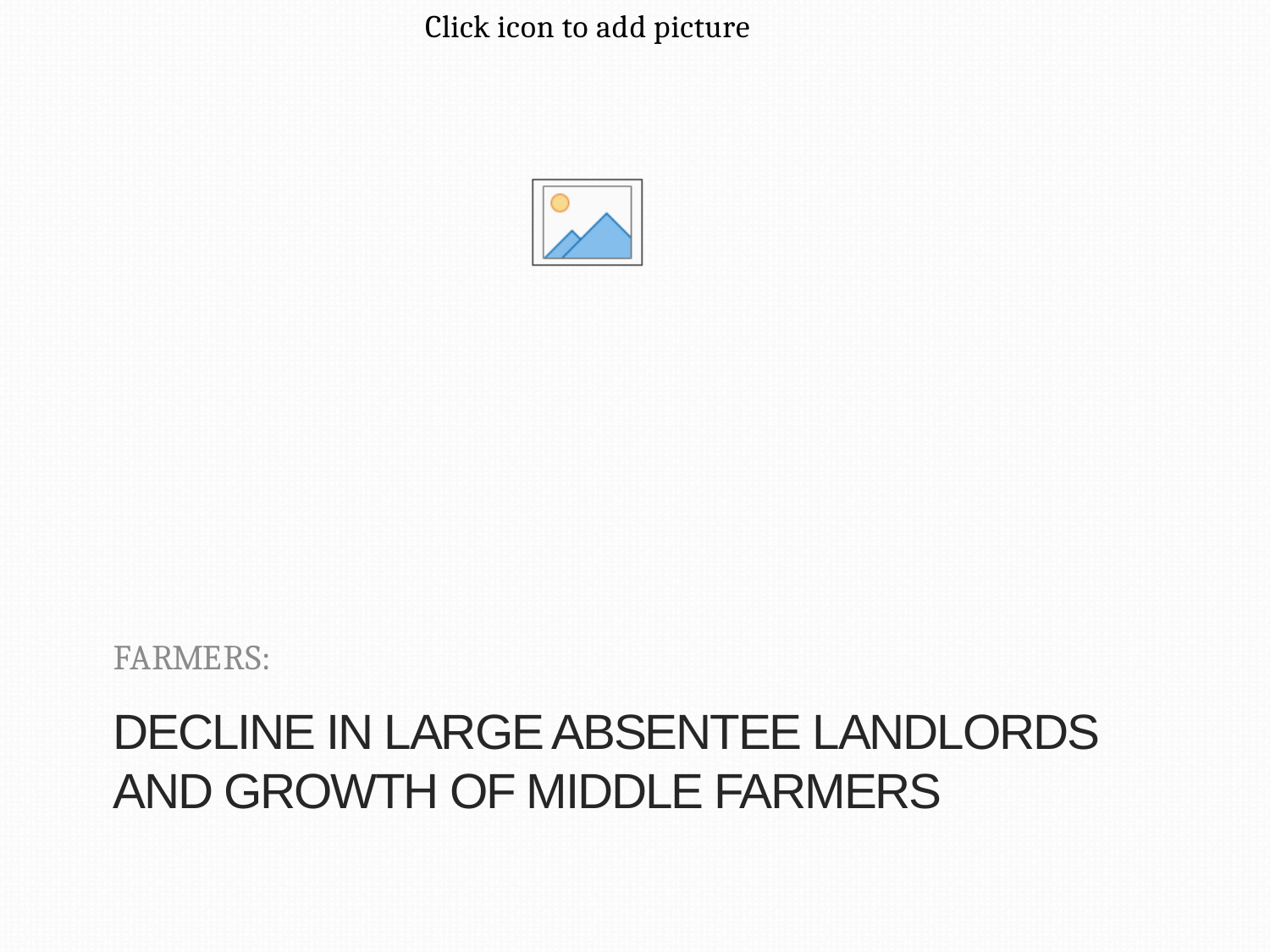

FARMERS:
# Decline in Large absentee landlords and growth of middle farmers